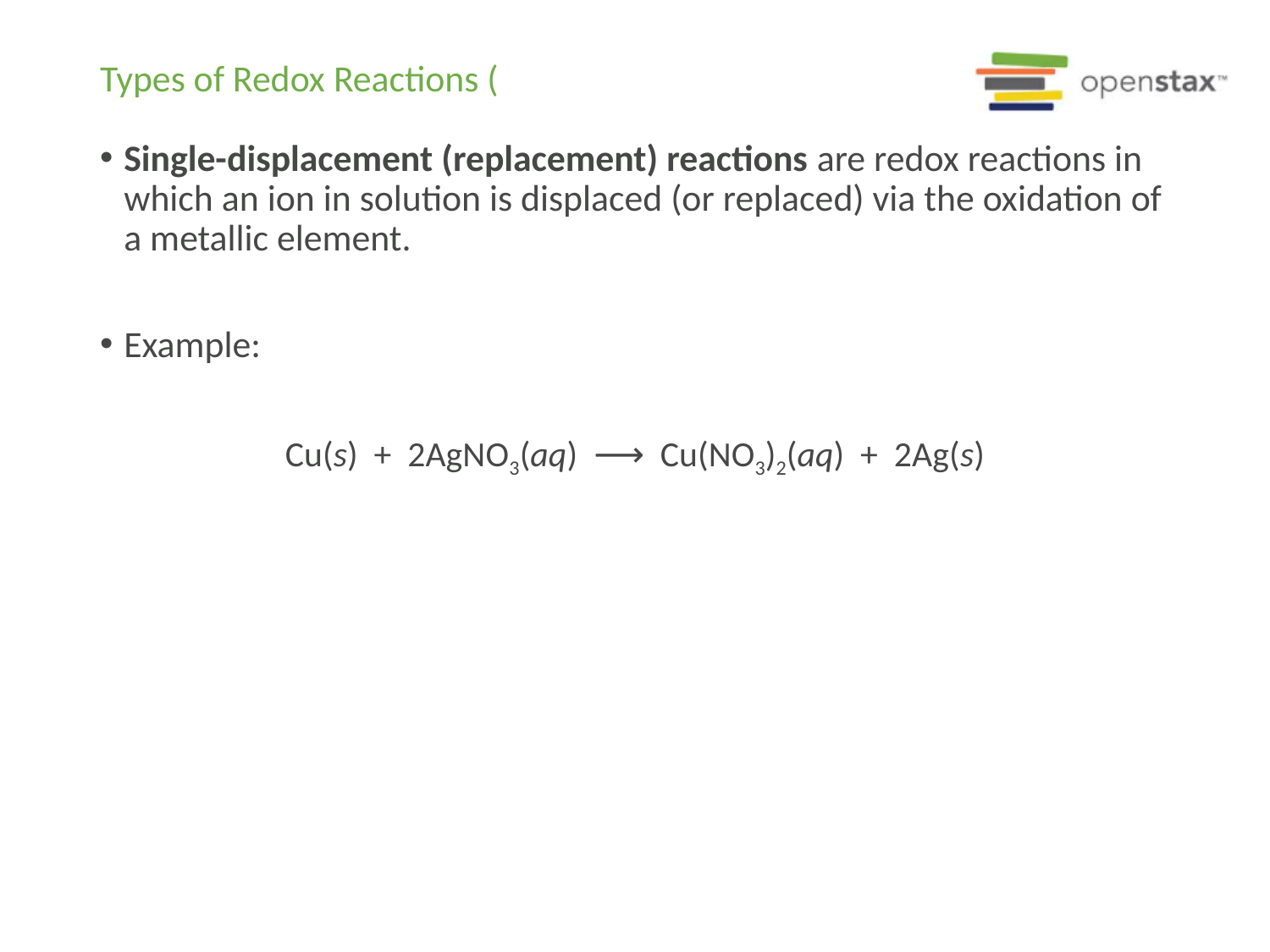

# Types of Redox Reactions (
Single-displacement (replacement) reactions are redox reactions in which an ion in solution is displaced (or replaced) via the oxidation of a metallic element.

Example:

Cu(s)  +  2AgNO3(aq)  ⟶  Cu(NO3)2(aq)  +  2Ag(s)